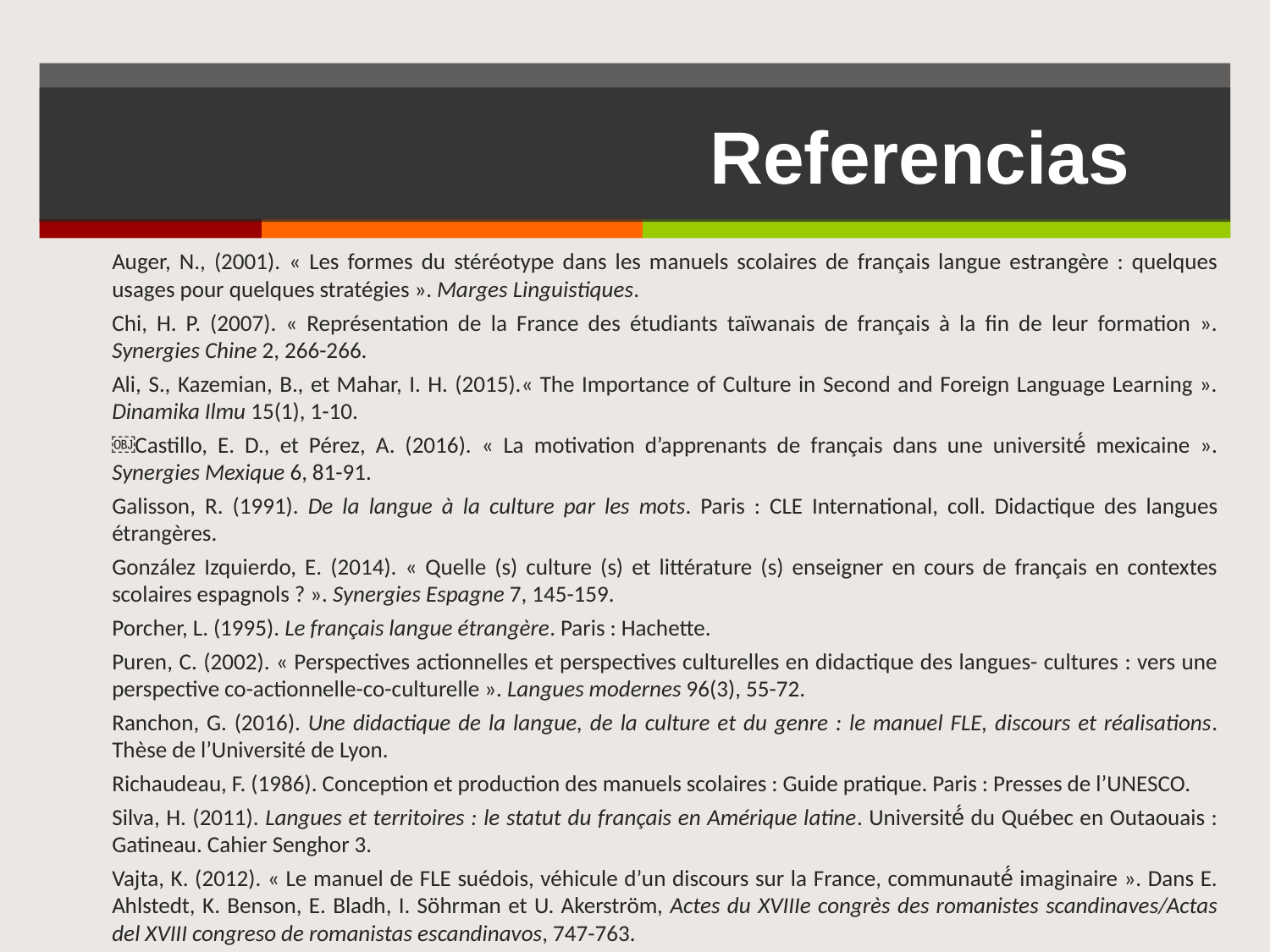

# Referencias
Auger, N., (2001). « Les formes du stéréotype dans les manuels scolaires de français langue estrangère : quelques usages pour quelques stratégies ». Marges Linguistiques.
Chi, H. P. (2007). « Représentation de la France des étudiants taïwanais de français à la fin de leur formation ». Synergies Chine 2, 266-266.
Ali, S., Kazemian, B., et Mahar, I. H. (2015).« The Importance of Culture in Second and Foreign Language Learning ». Dinamika Ilmu 15(1), 1-10.
￼Castillo, E. D., et Pérez, A. (2016). « La motivation d’apprenants de français dans une université́ mexicaine ». Synergies Mexique 6, 81-91.
Galisson, R. (1991). De la langue à la culture par les mots. Paris : CLE International, coll. Didactique des langues étrangères.
González Izquierdo, E. (2014). « Quelle (s) culture (s) et littérature (s) enseigner en cours de français en contextes scolaires espagnols ? ». Synergies Espagne 7, 145-159.
Porcher, L. (1995). Le français langue étrangère. Paris : Hachette.
Puren, C. (2002). « Perspectives actionnelles et perspectives culturelles en didactique des langues- cultures : vers une perspective co-actionnelle-co-culturelle ». Langues modernes 96(3), 55-72.
Ranchon, G. (2016). Une didactique de la langue, de la culture et du genre : le manuel FLE, discours et réalisations. Thèse de l’Université de Lyon.
Richaudeau, F. (1986). Conception et production des manuels scolaires : Guide pratique. Paris : Presses de l’UNESCO.
Silva, H. (2011). Langues et territoires : le statut du français en Amérique latine. Université́ du Québec en Outaouais : Gatineau. Cahier Senghor 3.
Vajta, K. (2012). « Le manuel de FLE suédois, véhicule d’un discours sur la France, communauté́ imaginaire ». Dans E. Ahlstedt, K. Benson, E. Bladh, I. Söhrman et U. Akerström, Actes du XVIIIe congrès des romanistes scandinaves/Actas del XVIII congreso de romanistas escandinavos, 747-763.